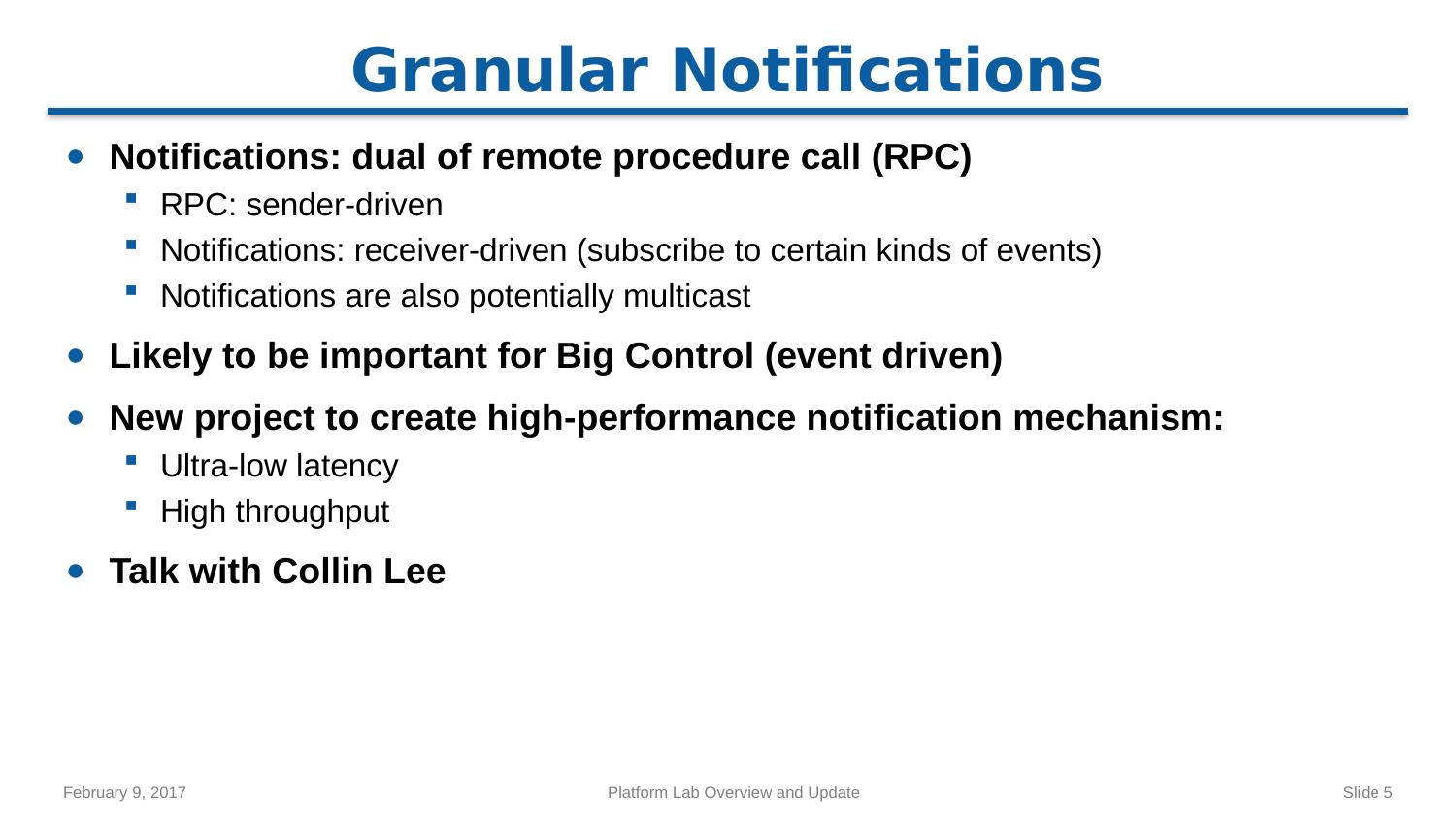

# Granular Notifications
Notifications: dual of remote procedure call (RPC)
RPC: sender-driven
Notifications: receiver-driven (subscribe to certain kinds of events)
Notifications are also potentially multicast
Likely to be important for Big Control (event driven)
New project to create high-performance notification mechanism:
Ultra-low latency
High throughput
Talk with Collin Lee
February 9, 2017
Platform Lab Overview and Update
Slide 5